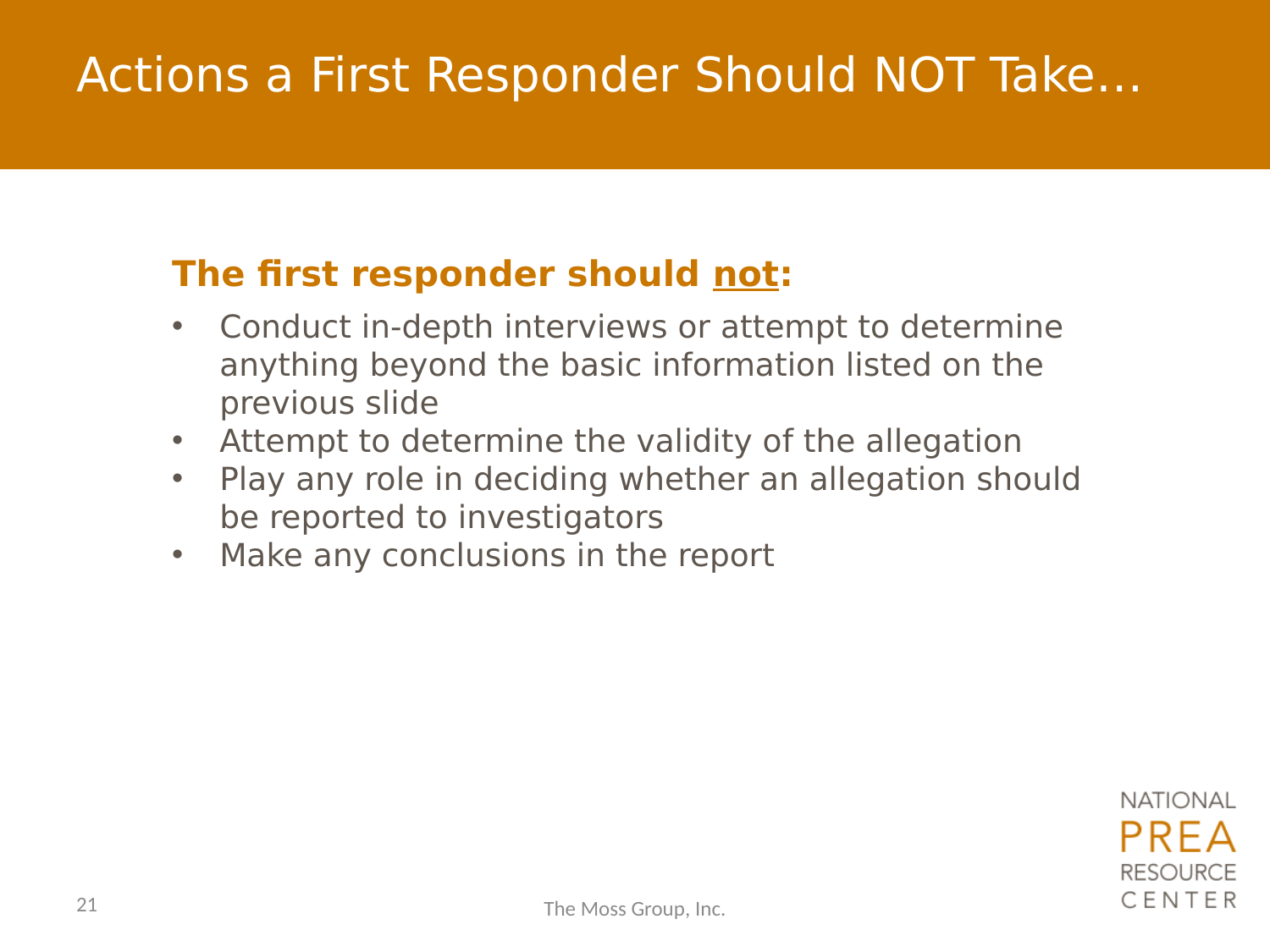

# Actions a First Responder Should NOT Take…
The first responder should not:
Conduct in-depth interviews or attempt to determine anything beyond the basic information listed on the previous slide
Attempt to determine the validity of the allegation
Play any role in deciding whether an allegation should be reported to investigators
Make any conclusions in the report

21
The Moss Group, Inc.